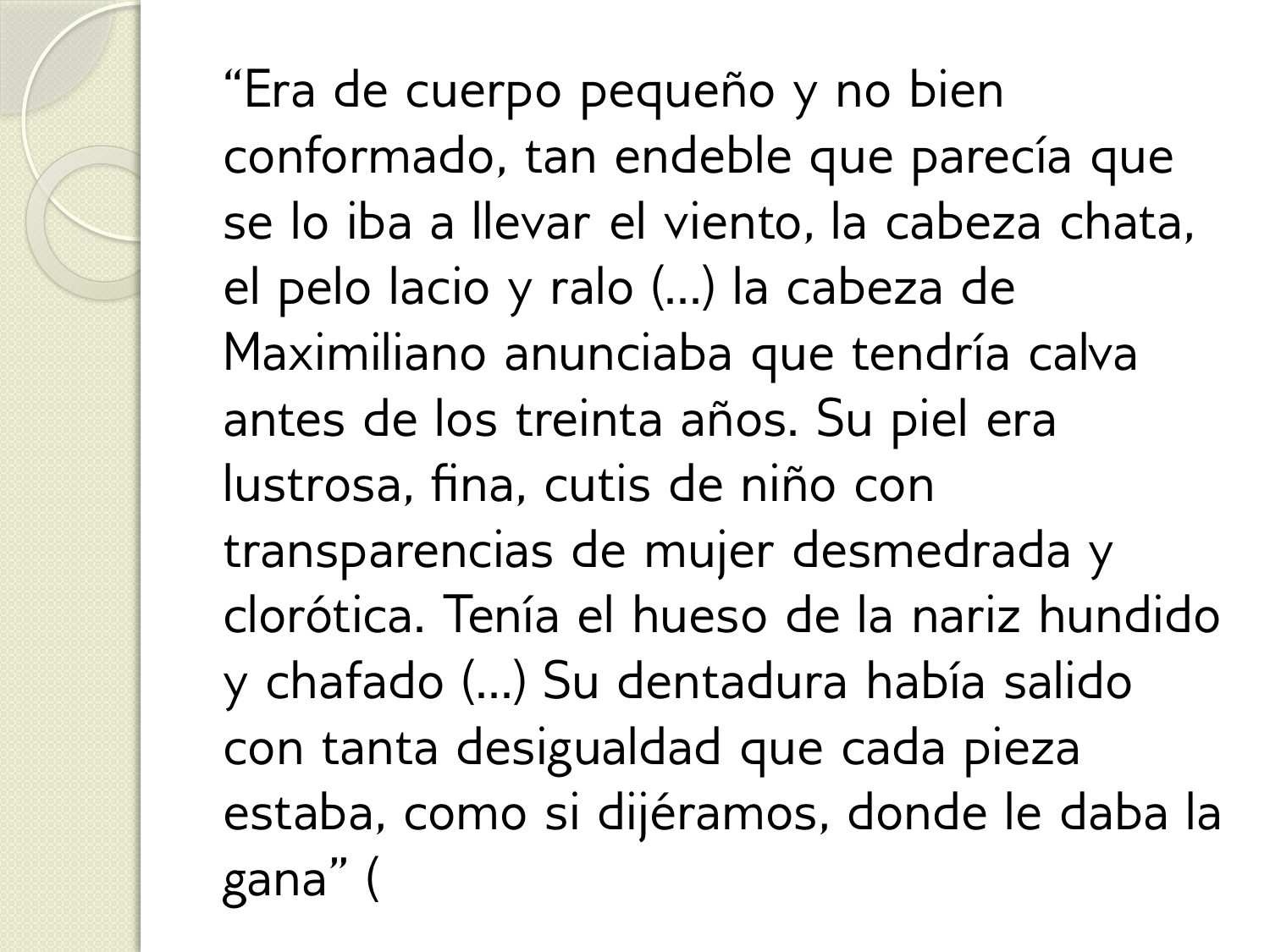

“Era de cuerpo pequeño y no bien conformado, tan endeble que parecía que se lo iba a llevar el viento, la cabeza chata, el pelo lacio y ralo (...) la cabeza de Maximiliano anunciaba que tendría calva antes de los treinta años. Su piel era lustrosa, fina, cutis de niño con transparencias de mujer desmedrada y clorótica. Tenía el hueso de la nariz hundido y chafado (...) Su dentadura había salido con tanta desigualdad que cada pieza estaba, como si dijéramos, donde le daba la gana” (